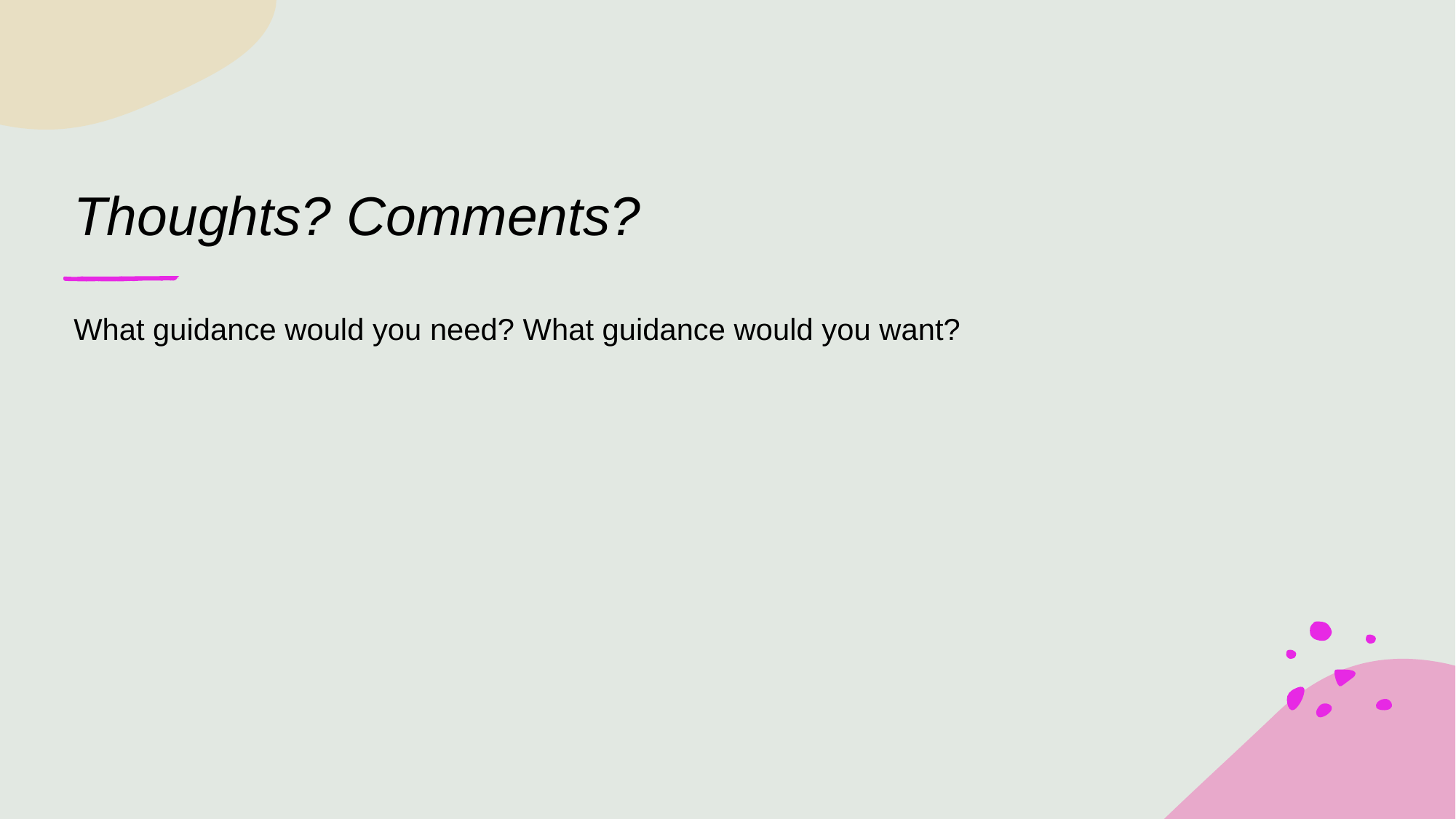

# Thoughts? Comments?
What guidance would you need? What guidance would you want?